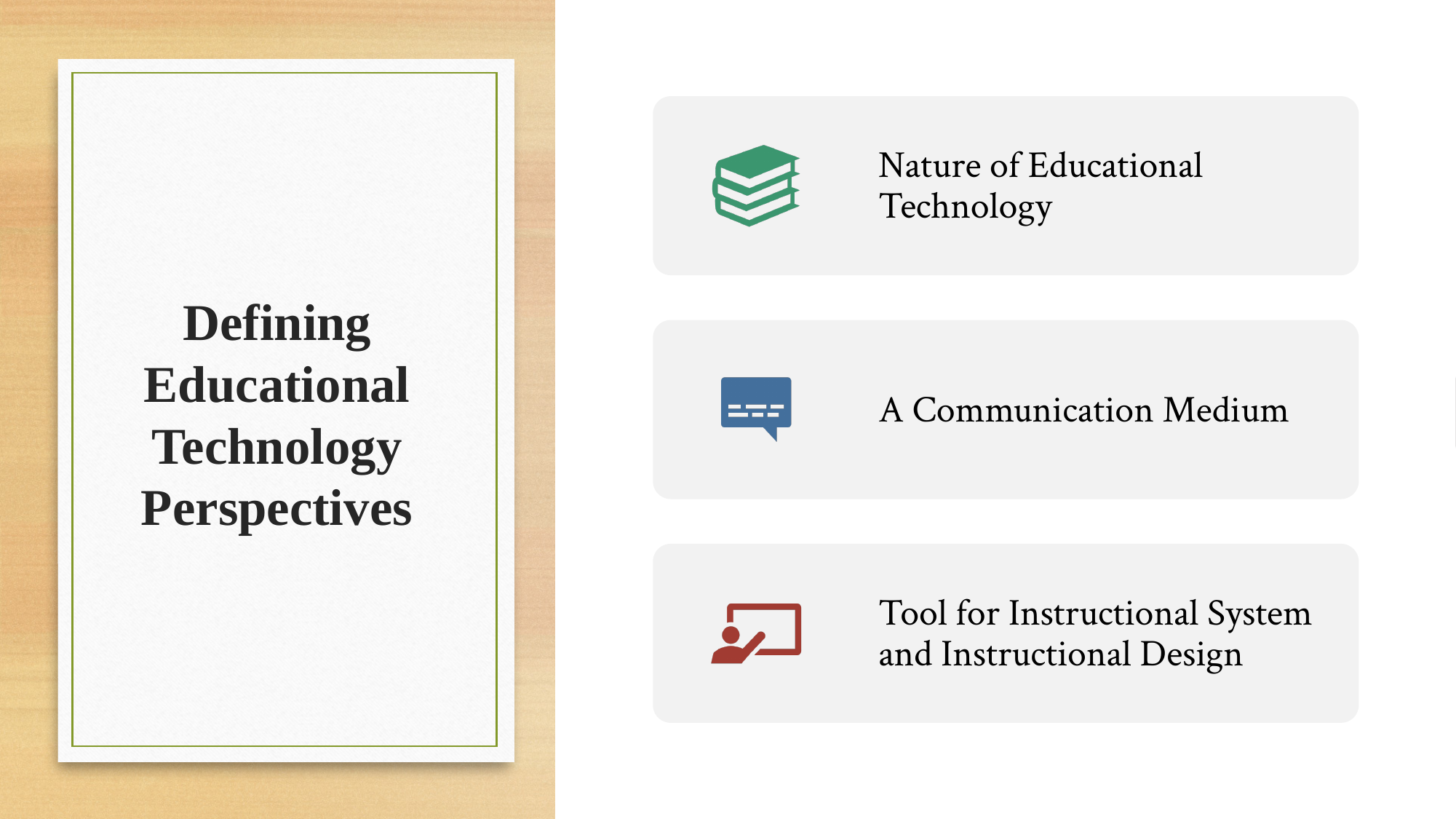

Nature of Educational Technology
A Communication Medium
Tool for Instructional System and Instructional Design
# Defining Educational Technology Perspectives